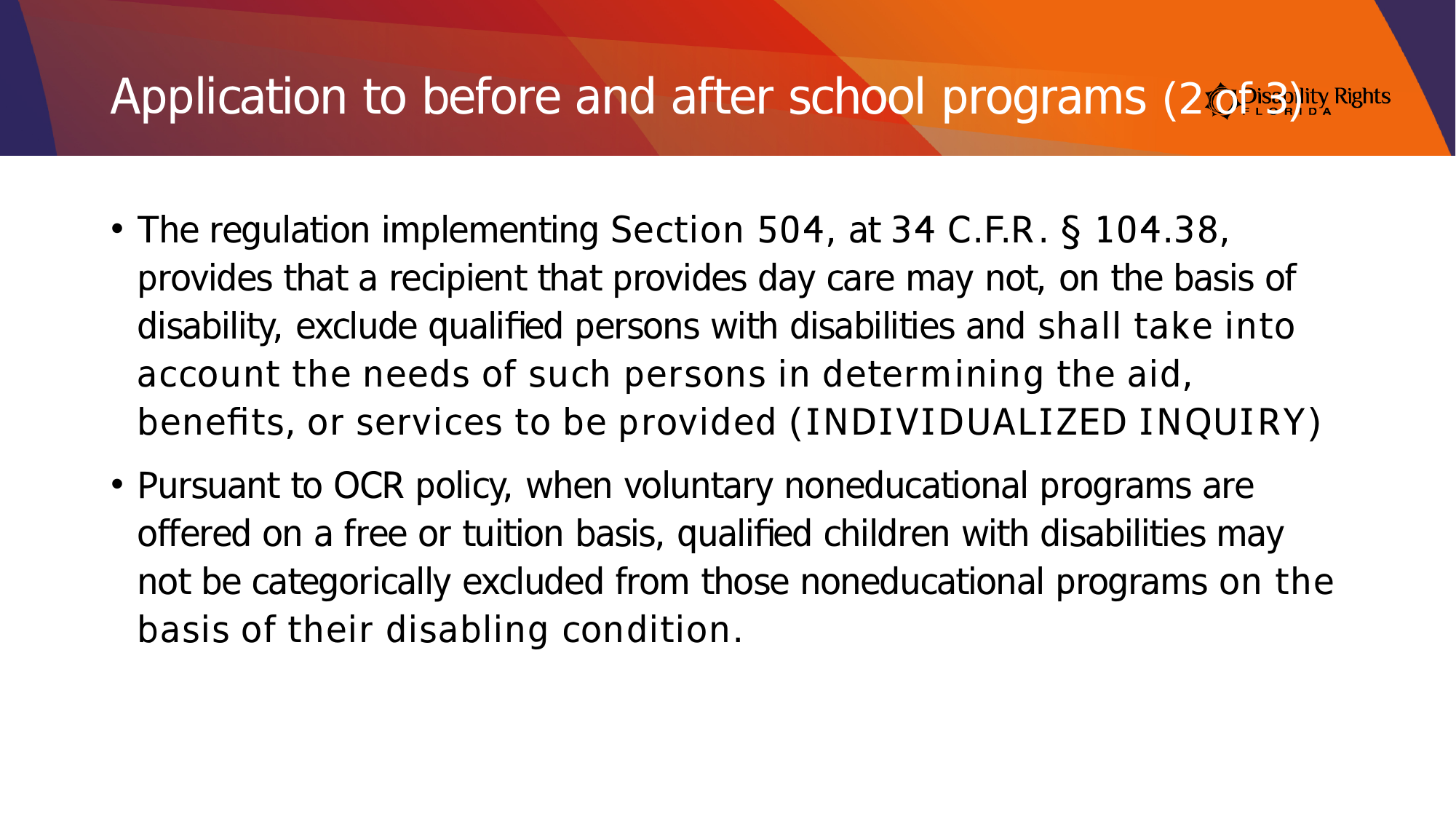

# Application to before and after school programs (2 of 3)
The regulation implementing Section 504, at 34 C.F.R. § 104.38, provides that a recipient that provides day care may not, on the basis of disability, exclude qualified persons with disabilities and shall take into account the needs of such persons in determining the aid, benefits, or services to be provided (INDIVIDUALIZED INQUIRY)
Pursuant to OCR policy, when voluntary noneducational programs are offered on a free or tuition basis, qualified children with disabilities may not be categorically excluded from those noneducational programs on the basis of their disabling condition.